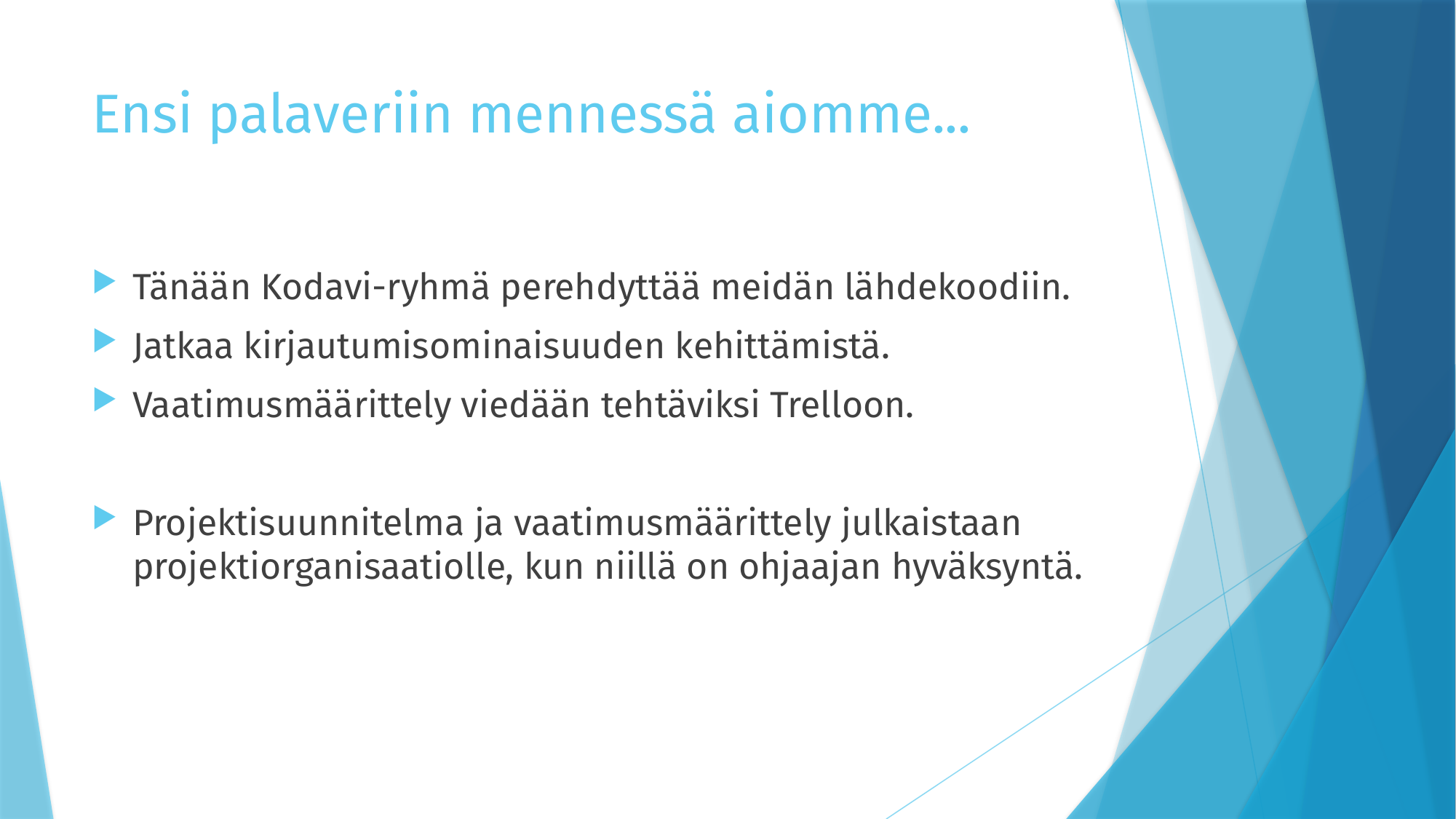

# Ensi palaveriin mennessä aiomme...
Tänään Kodavi-ryhmä perehdyttää meidän lähdekoodiin.
Jatkaa kirjautumisominaisuuden kehittämistä.
Vaatimusmäärittely viedään tehtäviksi Trelloon.

Projektisuunnitelma ja vaatimusmäärittely julkaistaan projektiorganisaatiolle, kun niillä on ohjaajan hyväksyntä.